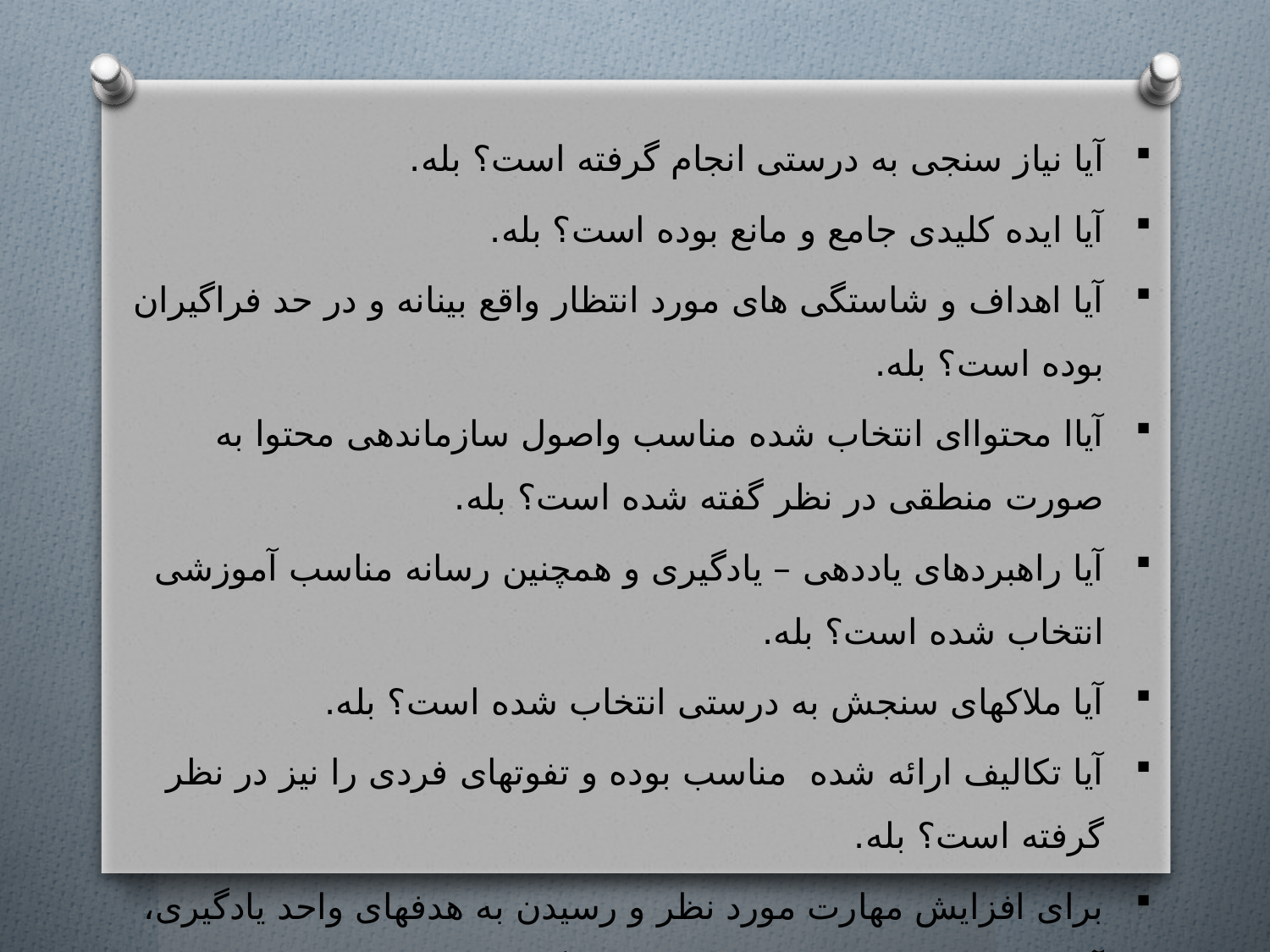

آیا نیاز سنجی به درستی انجام گرفته است؟ بله.
آیا ایده کلیدی جامع و مانع بوده است؟ بله.
آیا اهداف و شاستگی های مورد انتظار واقع بینانه و در حد فراگیران بوده است؟ بله.
آیاا محتواای انتخاب شده مناسب واصول سازماندهی محتوا به صورت منطقی در نظر گفته شده است؟ بله.
آیا راهبردهای یاددهی – یادگیری و همچنین رسانه مناسب آموزشی انتخاب شده است؟ بله.
آیا ملاکهای سنجش به درستی انتخاب شده است؟ بله.
آیا تکالیف ارائه شده  مناسب بوده و تفوتهای فردی را نیز در نظر گرفته است؟ بله.
برای افزایش مهارت مورد نظر و رسیدن به هدفهای واحد یادگیری، آیا محتوای مناسب و روش مناسب دیگری وجود دارد؟ بله.